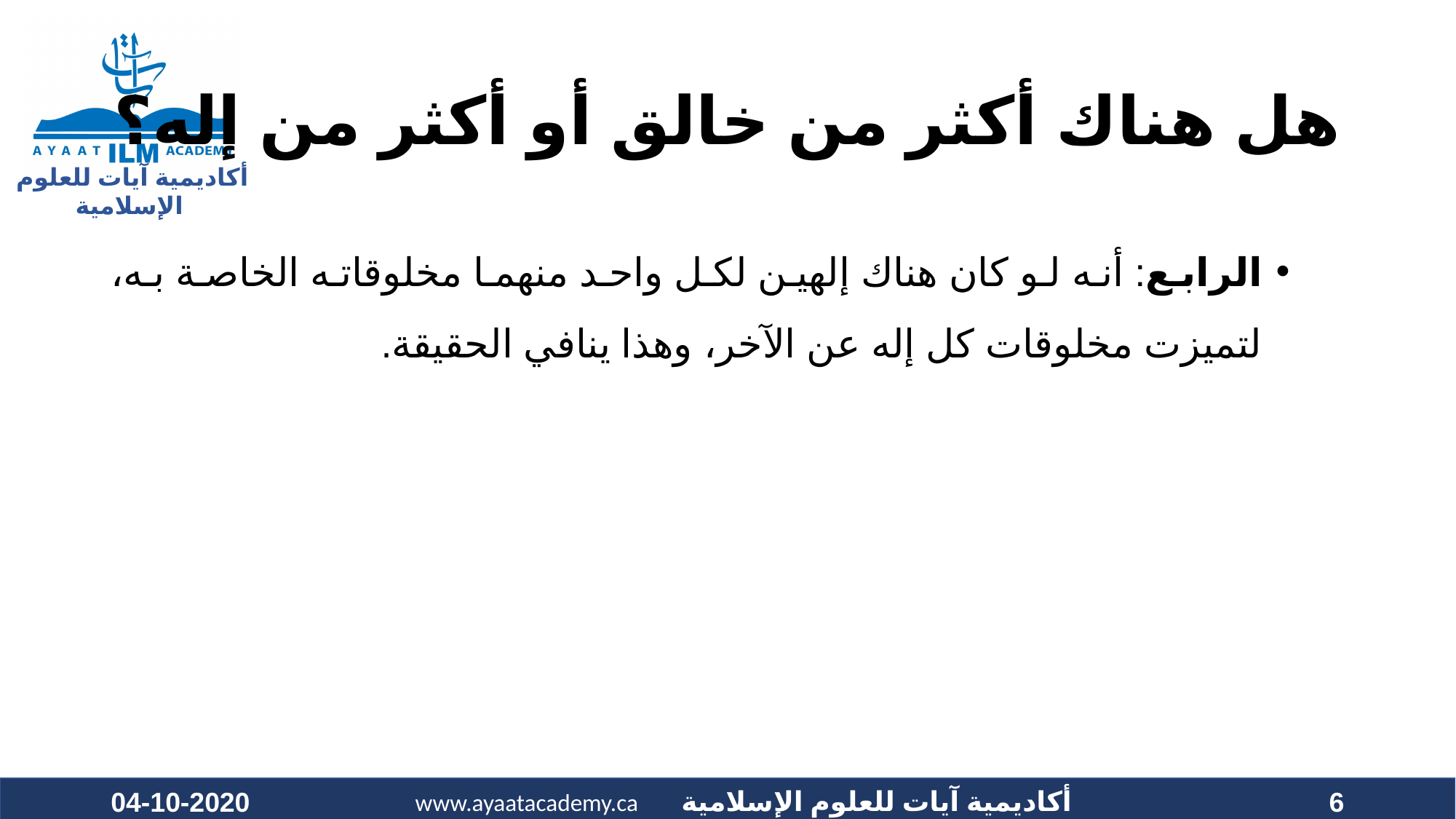

# هل هناك أكثر من خالق أو أكثر من إله؟
الرابع: أنه لو كان هناك إلهين لكل واحد منهما مخلوقاته الخاصة به، لتميزت مخلوقات كل إله عن الآخر، وهذا ينافي الحقيقة.
04-10-2020
6